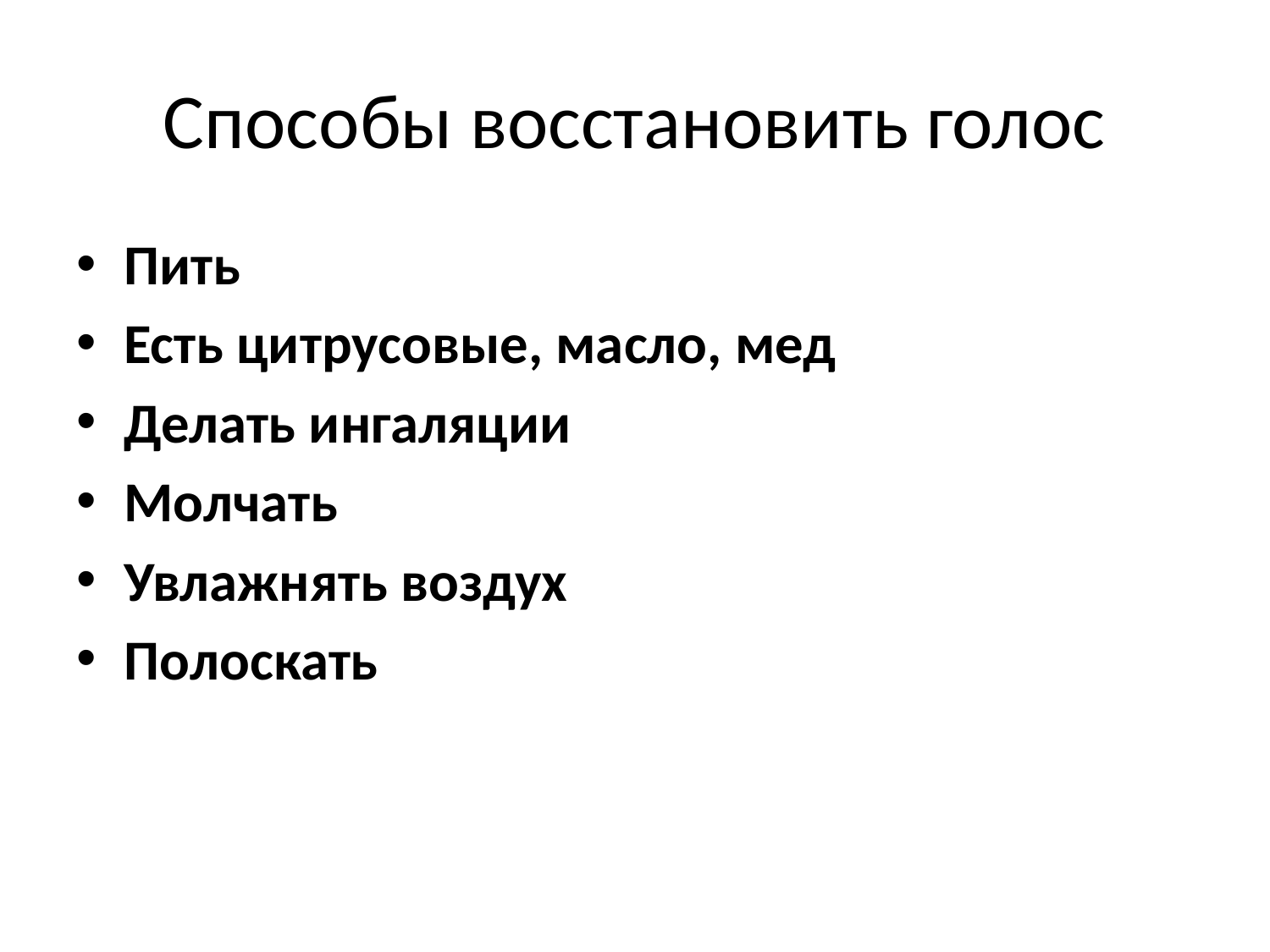

# Способы восстановить голос
Пить
Есть цитрусовые, масло, мед
Делать ингаляции
Молчать
Увлажнять воздух
Полоскать